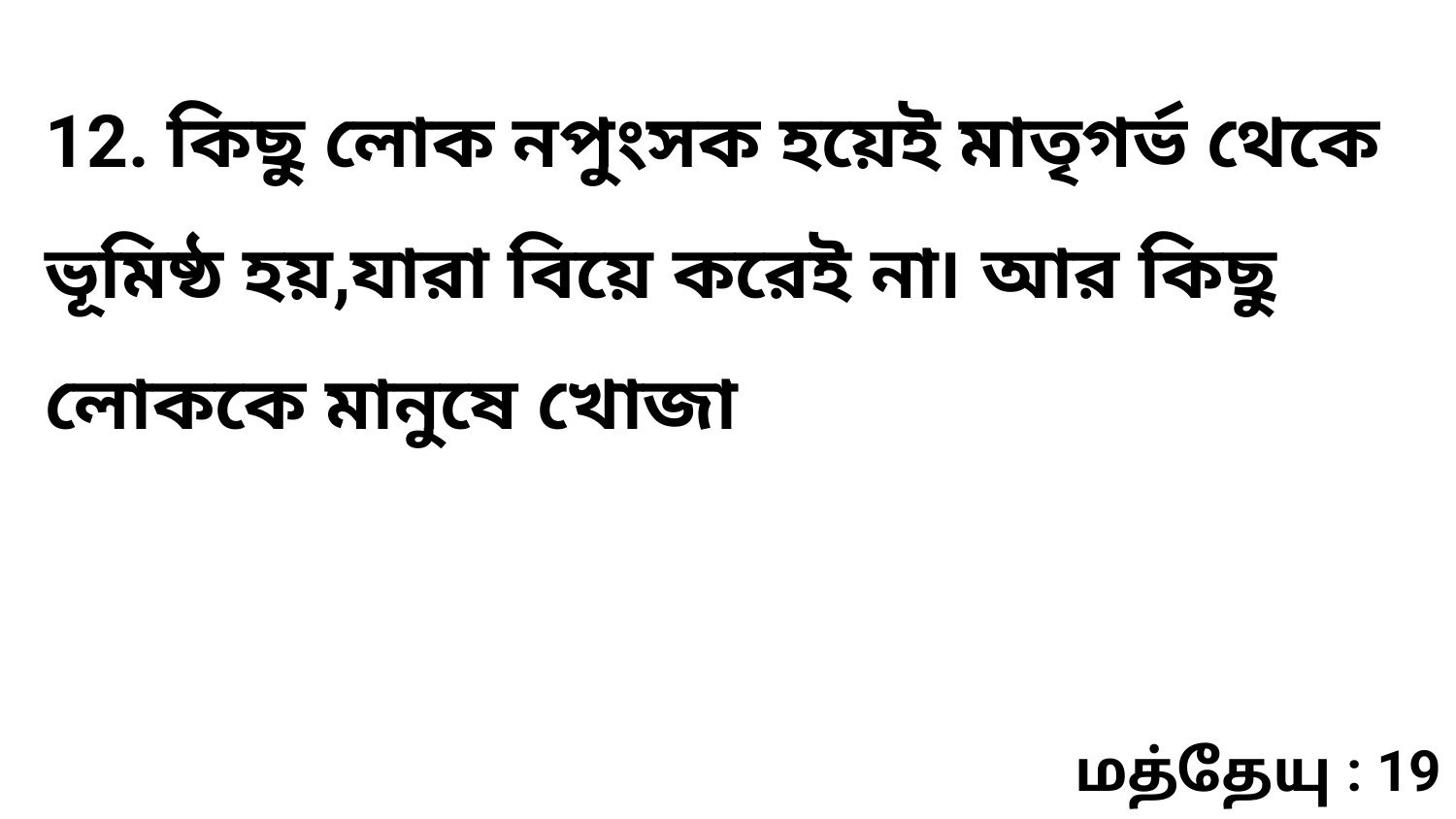

12. কিছু লোক নপুংসক হয়েই মাতৃগর্ভ থেকে ভূমিষ্ঠ হয়,যারা বিয়ে করেই না৷ আর কিছু লোককে মানুষে খোজা
மத்தேயு : 19